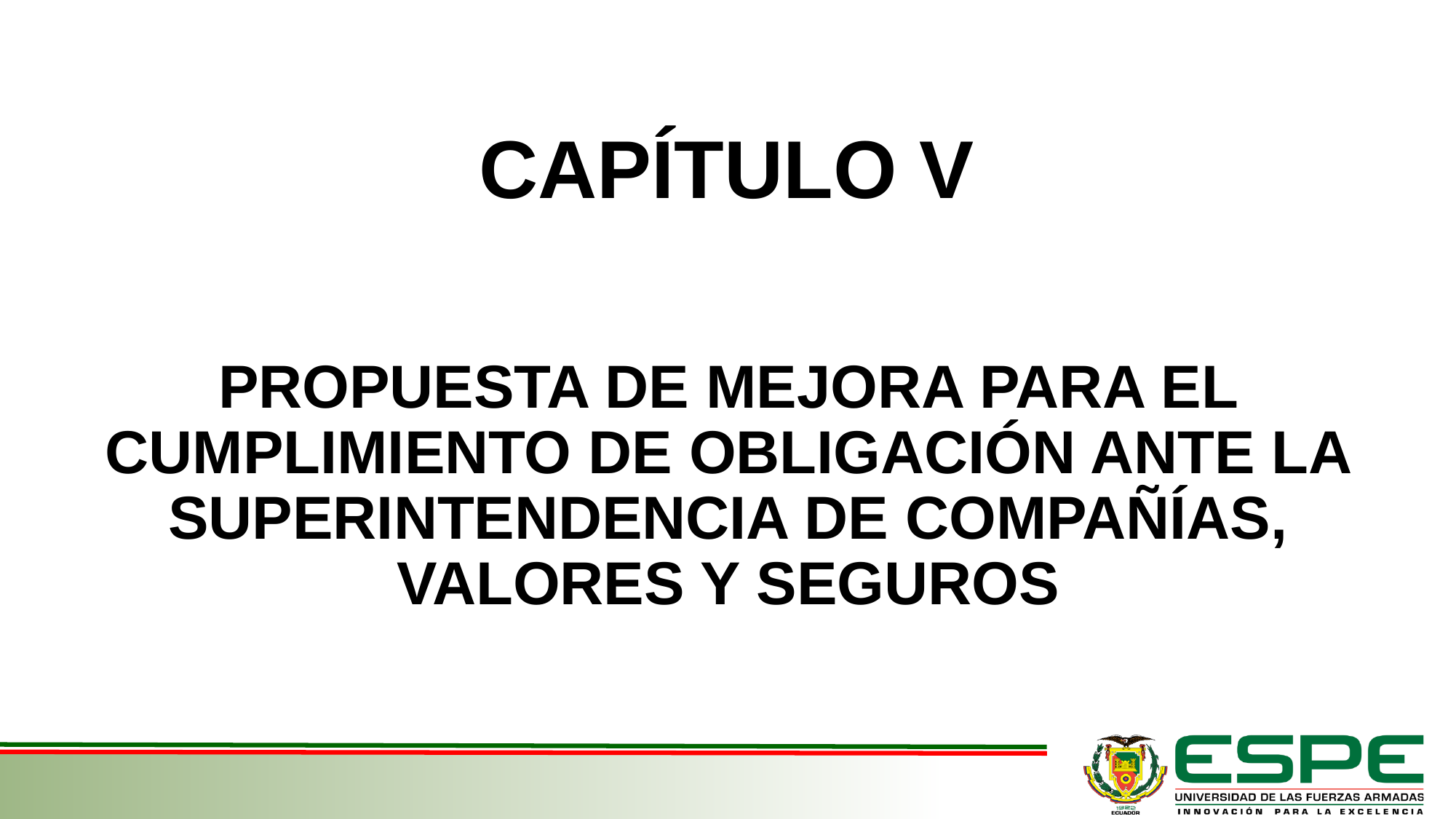

# CAPÍTULO V
PROPUESTA DE MEJORA PARA EL CUMPLIMIENTO DE OBLIGACIÓN ANTE LA SUPERINTENDENCIA DE COMPAÑÍAS, VALORES Y SEGUROS